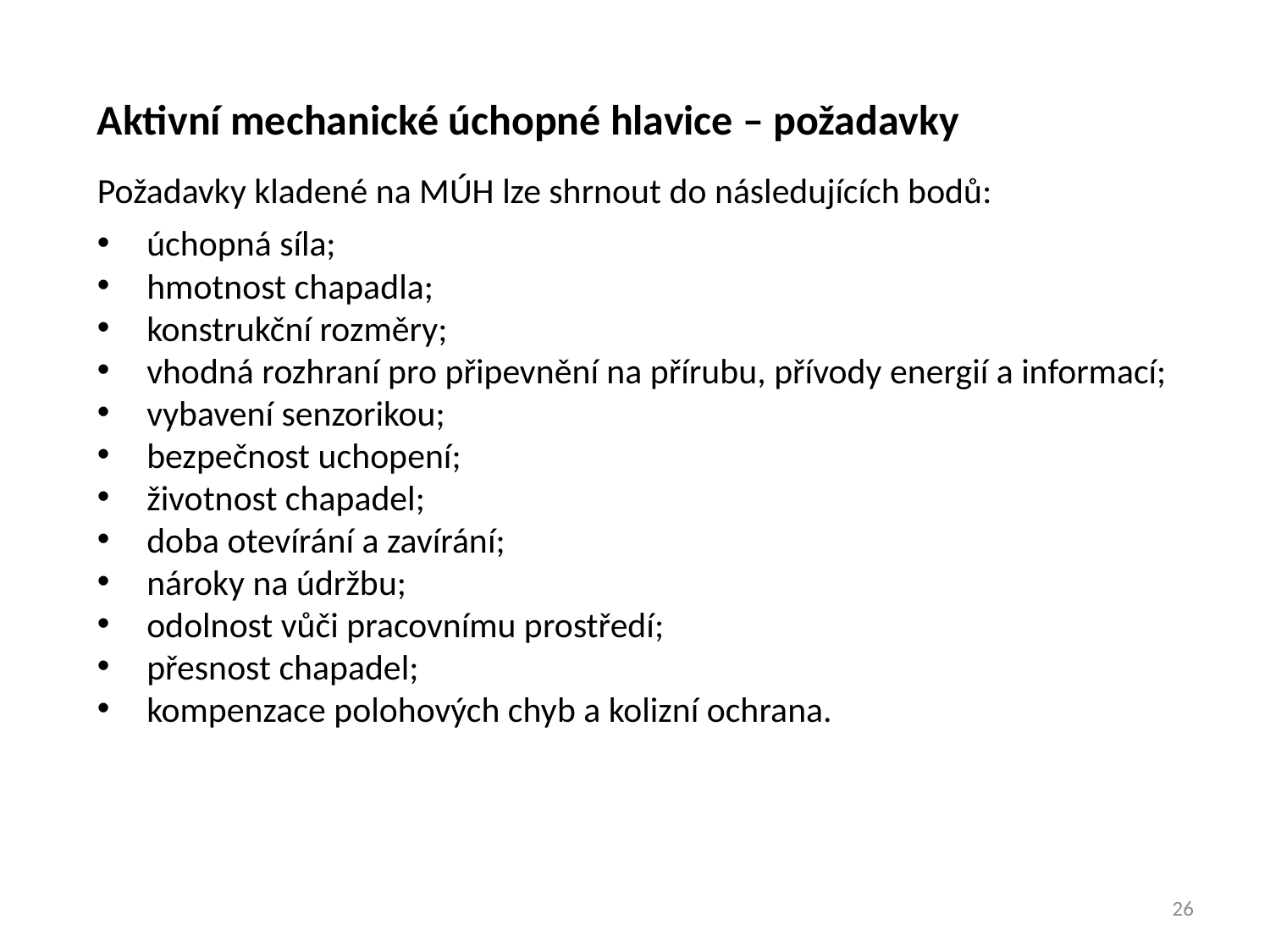

Aktivní mechanické úchopné hlavice – požadavky
Požadavky kladené na MÚH lze shrnout do následujících bodů:
úchopná síla;
hmotnost chapadla;
konstrukční rozměry;
vhodná rozhraní pro připevnění na přírubu, přívody energií a informací;
vybavení senzorikou;
bezpečnost uchopení;
životnost chapadel;
doba otevírání a zavírání;
nároky na údržbu;
odolnost vůči pracovnímu prostředí;
přesnost chapadel;
kompenzace polohových chyb a kolizní ochrana.
26